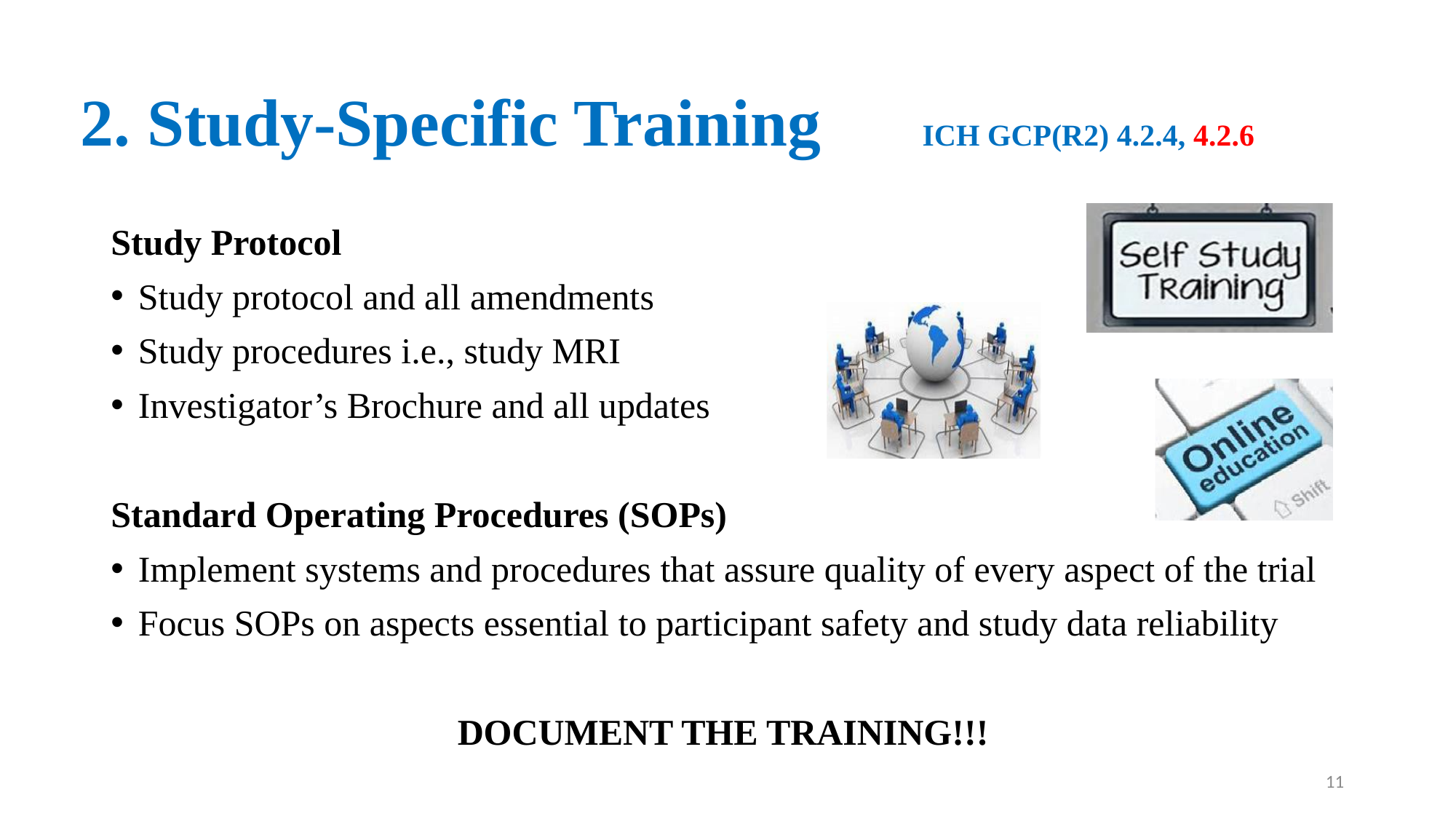

# 2. Study-Specific Training      ICH GCP(R2) 4.2.4, 4.2.6

Study Protocol
Study protocol and all amendments
Study procedures i.e., study MRI
Investigator’s Brochure and all updates

Standard Operating Procedures (SOPs)
Implement systems and procedures that assure quality of every aspect of the trial
Focus SOPs on aspects essential to participant safety and study data reliability

DOCUMENT THE TRAINING!!!

11